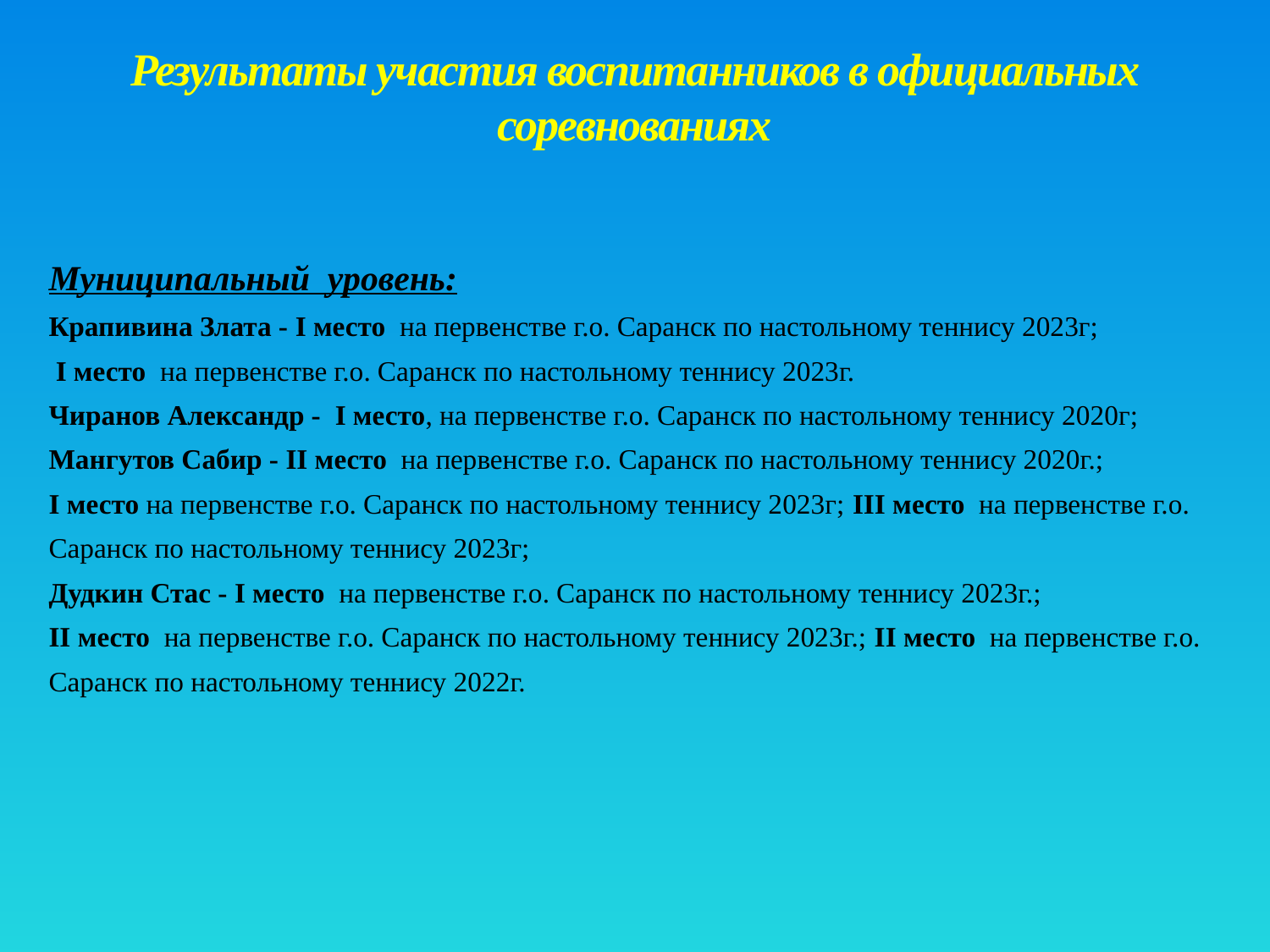

# Результаты участия воспитанников в официальных соревнованиях

Муниципальный  уровень:
Крапивина Злата - I место  на первенстве г.о. Саранск по настольному теннису 2023г;
 I место  на первенстве г.о. Саранск по настольному теннису 2023г.
Чиранов Александр -  I место, на первенстве г.о. Саранск по настольному теннису 2020г;
Мангутов Сабир - II место  на первенстве г.о. Саранск по настольному теннису 2020г.;
I место на первенстве г.о. Саранск по настольному теннису 2023г; III место  на первенстве г.о.
Саранск по настольному теннису 2023г;
Дудкин Стас - I место  на первенстве г.о. Саранск по настольному теннису 2023г.;
II место  на первенстве г.о. Саранск по настольному теннису 2023г.; II место  на первенстве г.о.
Саранск по настольному теннису 2022г.